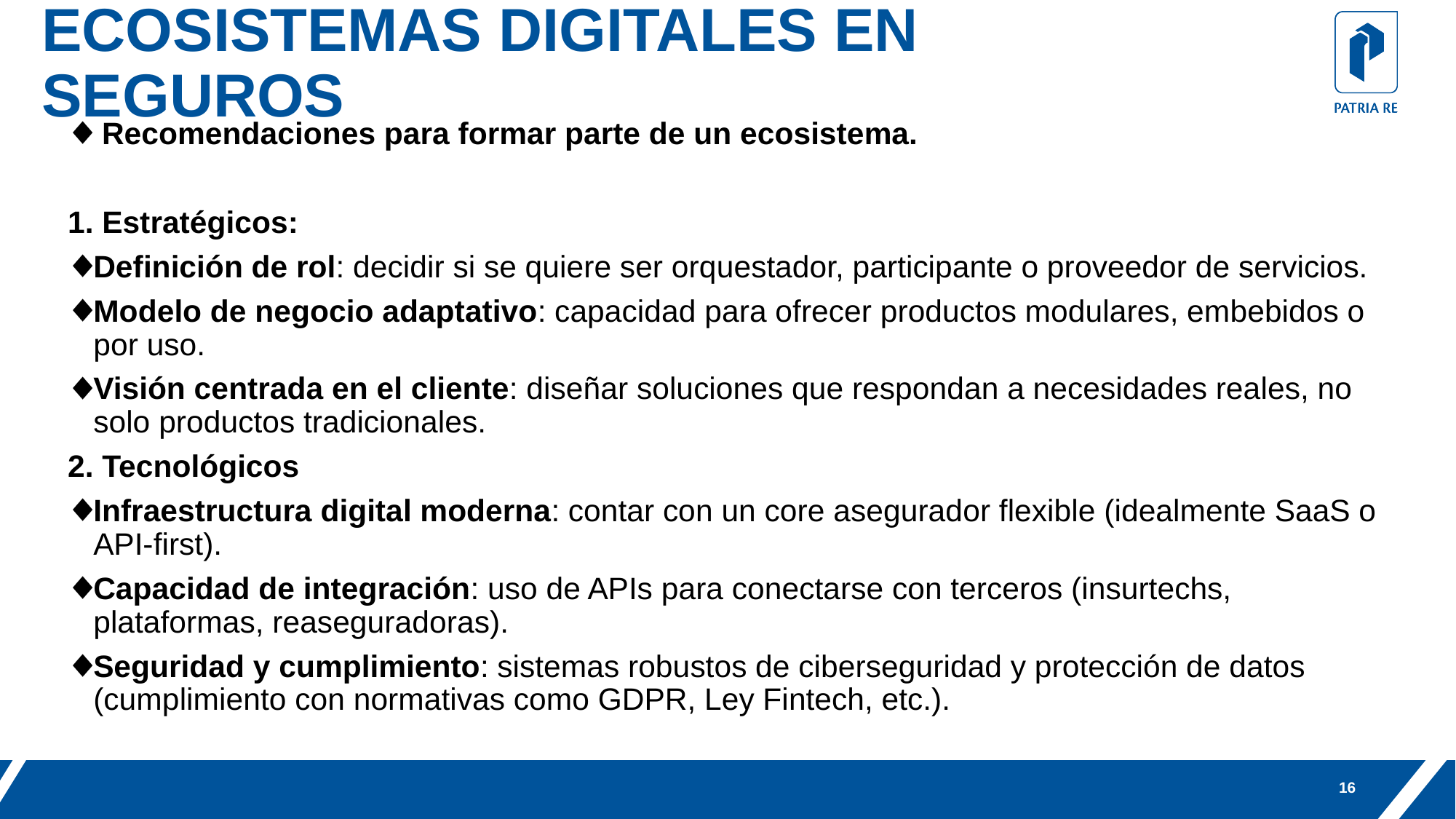

ECOSISTEMAS DIGITALES EN SEGUROS
 Recomendaciones para formar parte de un ecosistema.

1. Estratégicos:
Definición de rol: decidir si se quiere ser orquestador, participante o proveedor de servicios.
Modelo de negocio adaptativo: capacidad para ofrecer productos modulares, embebidos o por uso.
Visión centrada en el cliente: diseñar soluciones que respondan a necesidades reales, no solo productos tradicionales.
2. Tecnológicos
Infraestructura digital moderna: contar con un core asegurador flexible (idealmente SaaS o API-first).
Capacidad de integración: uso de APIs para conectarse con terceros (insurtechs, plataformas, reaseguradoras).
Seguridad y cumplimiento: sistemas robustos de ciberseguridad y protección de datos (cumplimiento con normativas como GDPR, Ley Fintech, etc.).

16